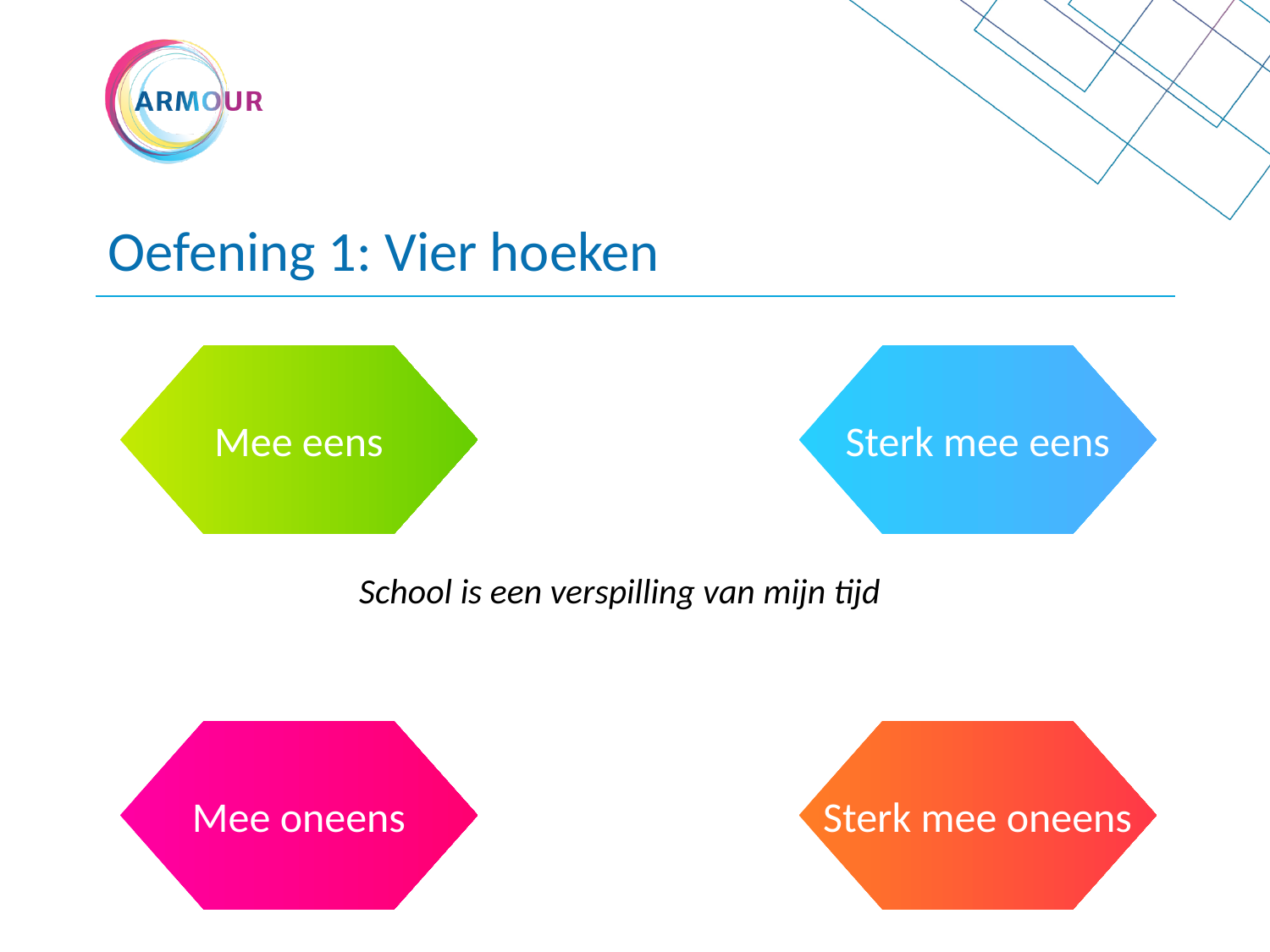

# Oefening 1: Vier hoeken

Mee eens
Sterk mee eens
School is een verspilling van mijn tijd
Mee oneens
Sterk mee oneens